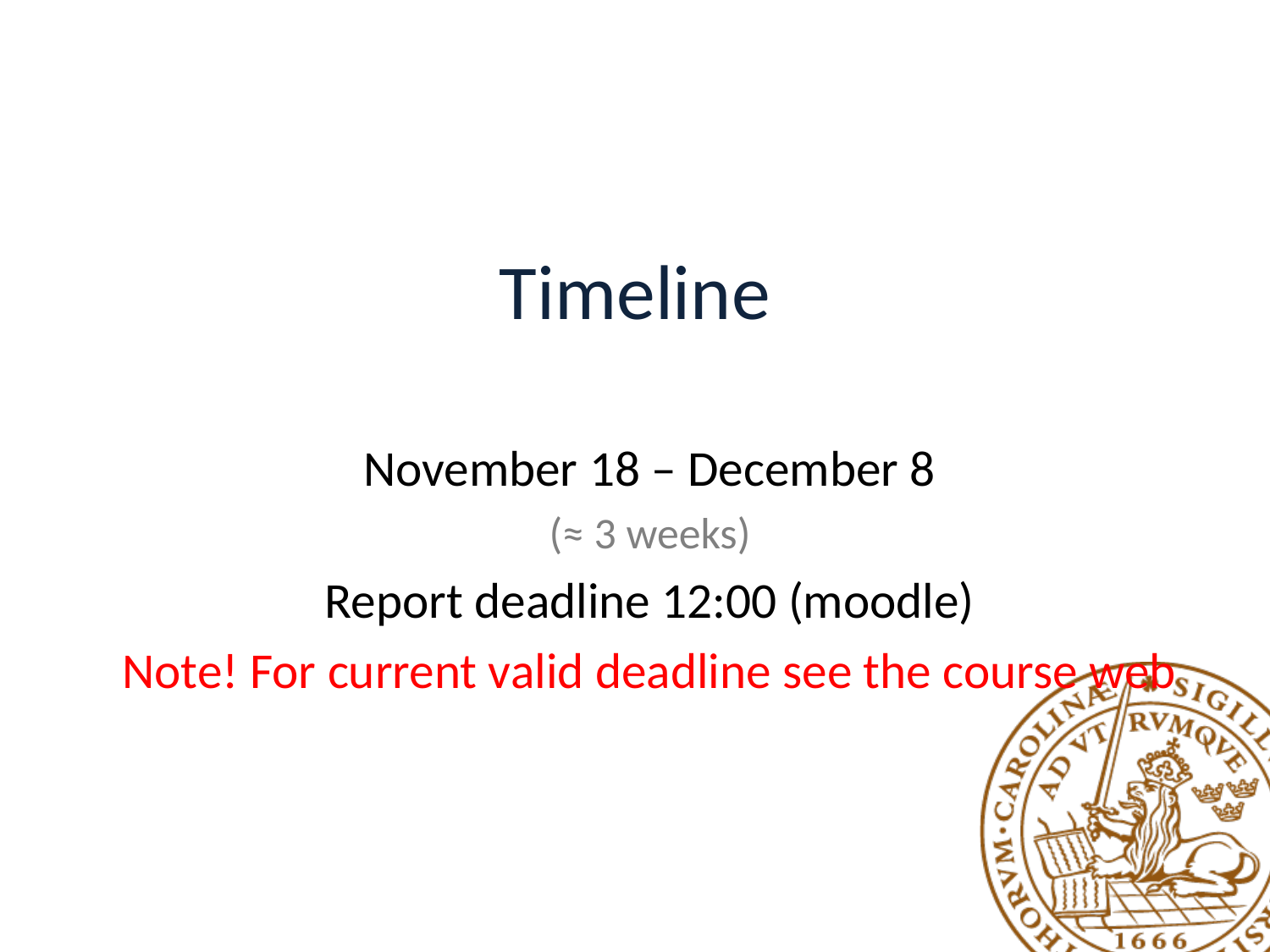

# Timeline
November 18 – December 8
(≈ 3 weeks)
Report deadline 12:00 (moodle)
Note! For current valid deadline see the course web